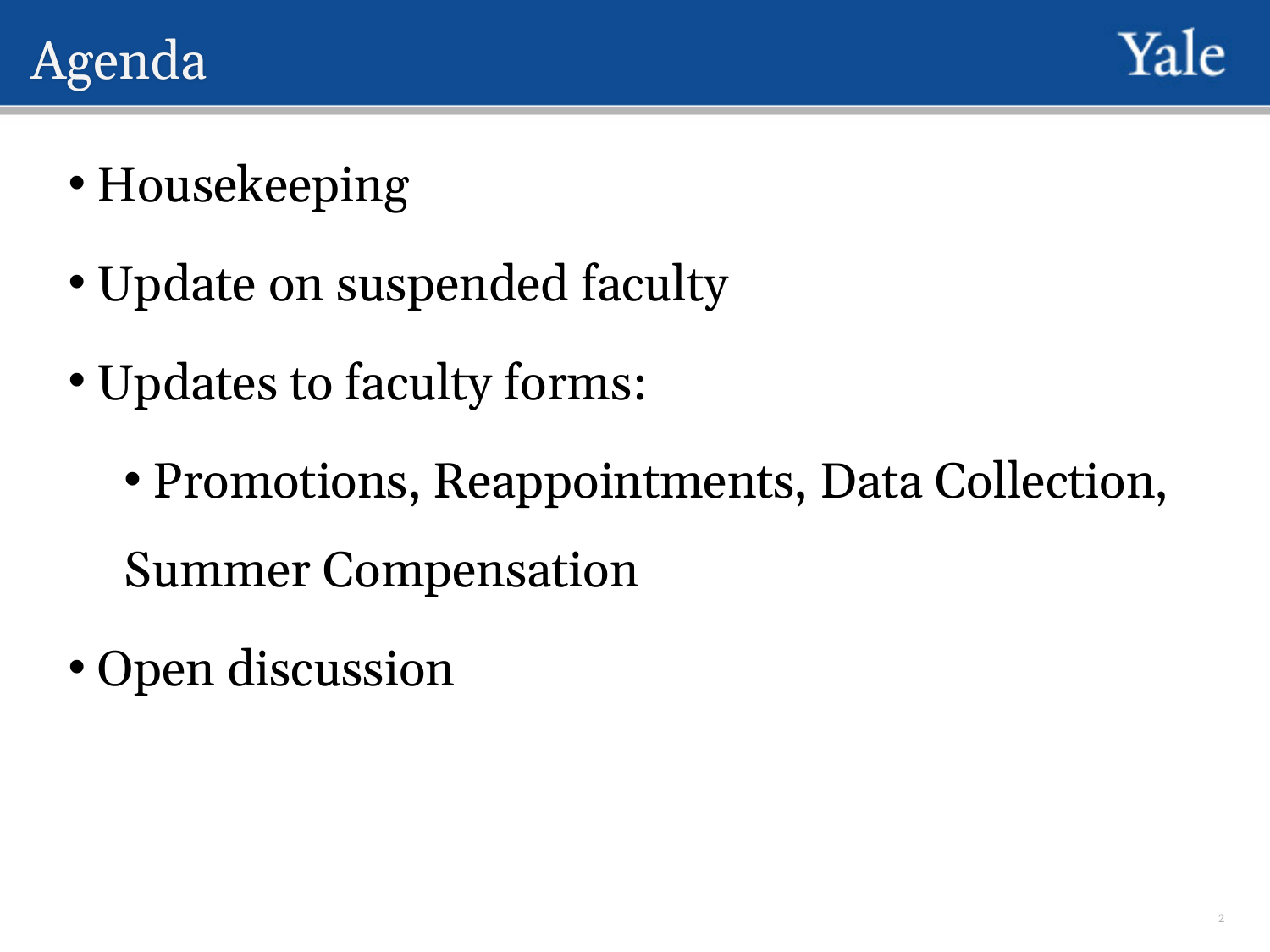

# Agenda
 Housekeeping
 Update on suspended faculty
 Updates to faculty forms:
 Promotions, Reappointments, Data Collection, Summer Compensation
 Open discussion
2